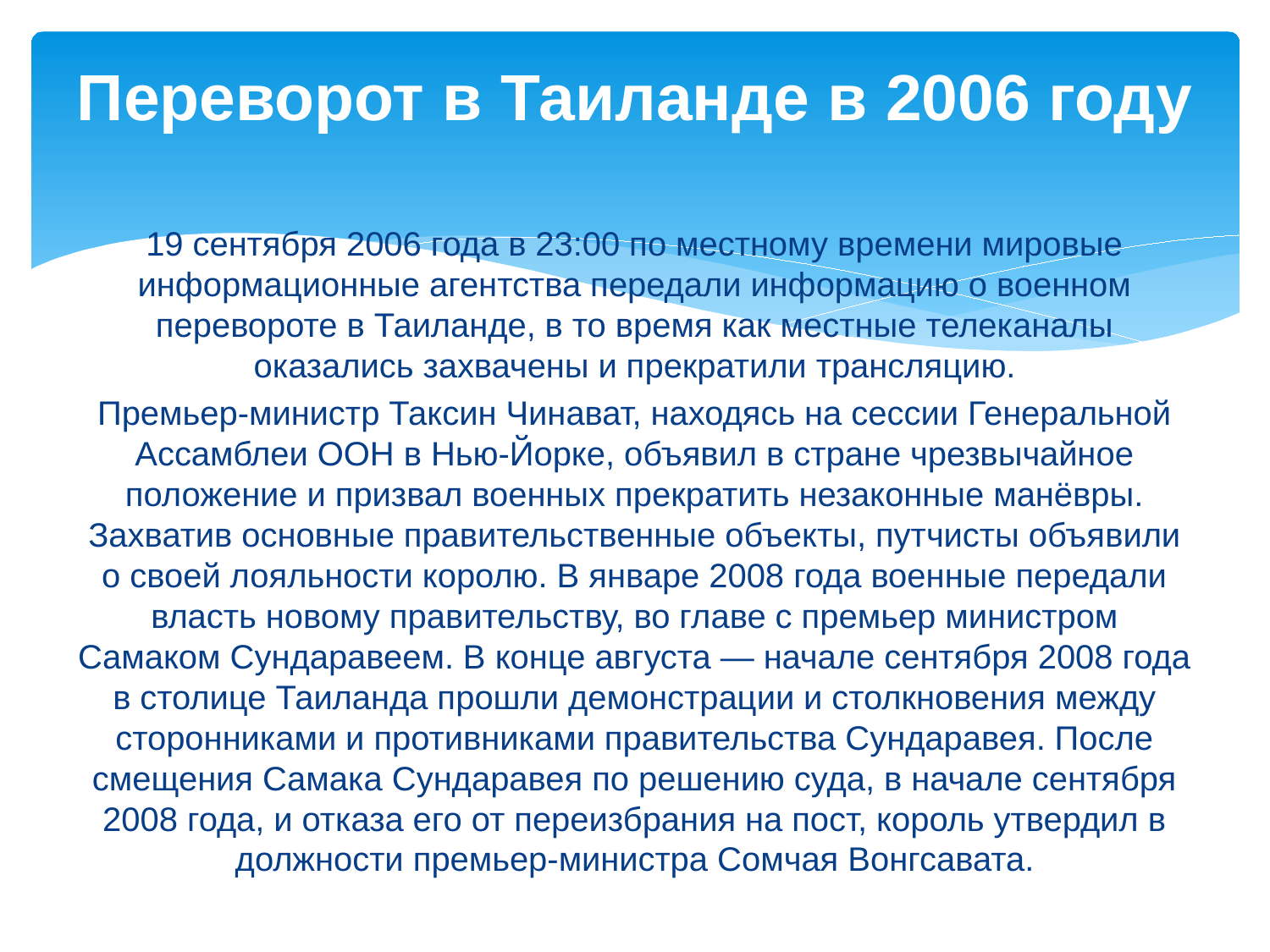

# Переворот в Таиланде в 2006 году
19 сентября 2006 года в 23:00 по местному времени мировые информационные агентства передали информацию о военном перевороте в Таиланде, в то время как местные телеканалы оказались захвачены и прекратили трансляцию.
Премьер-министр Таксин Чинават, находясь на сессии Генеральной Ассамблеи ООН в Нью-Йорке, объявил в стране чрезвычайное положение и призвал военных прекратить незаконные манёвры. Захватив основные правительственные объекты, путчисты объявили о своей лояльности королю. В январе 2008 года военные передали власть новому правительству, во главе с премьер министром Самаком Сундаравеем. В конце августа — начале сентября 2008 года в столице Таиланда прошли демонстрации и столкновения между сторонниками и противниками правительства Сундаравея. После смещения Самака Сундаравея по решению суда, в начале сентября 2008 года, и отказа его от переизбрания на пост, король утвердил в должности премьер-министра Сомчая Вонгсавата.